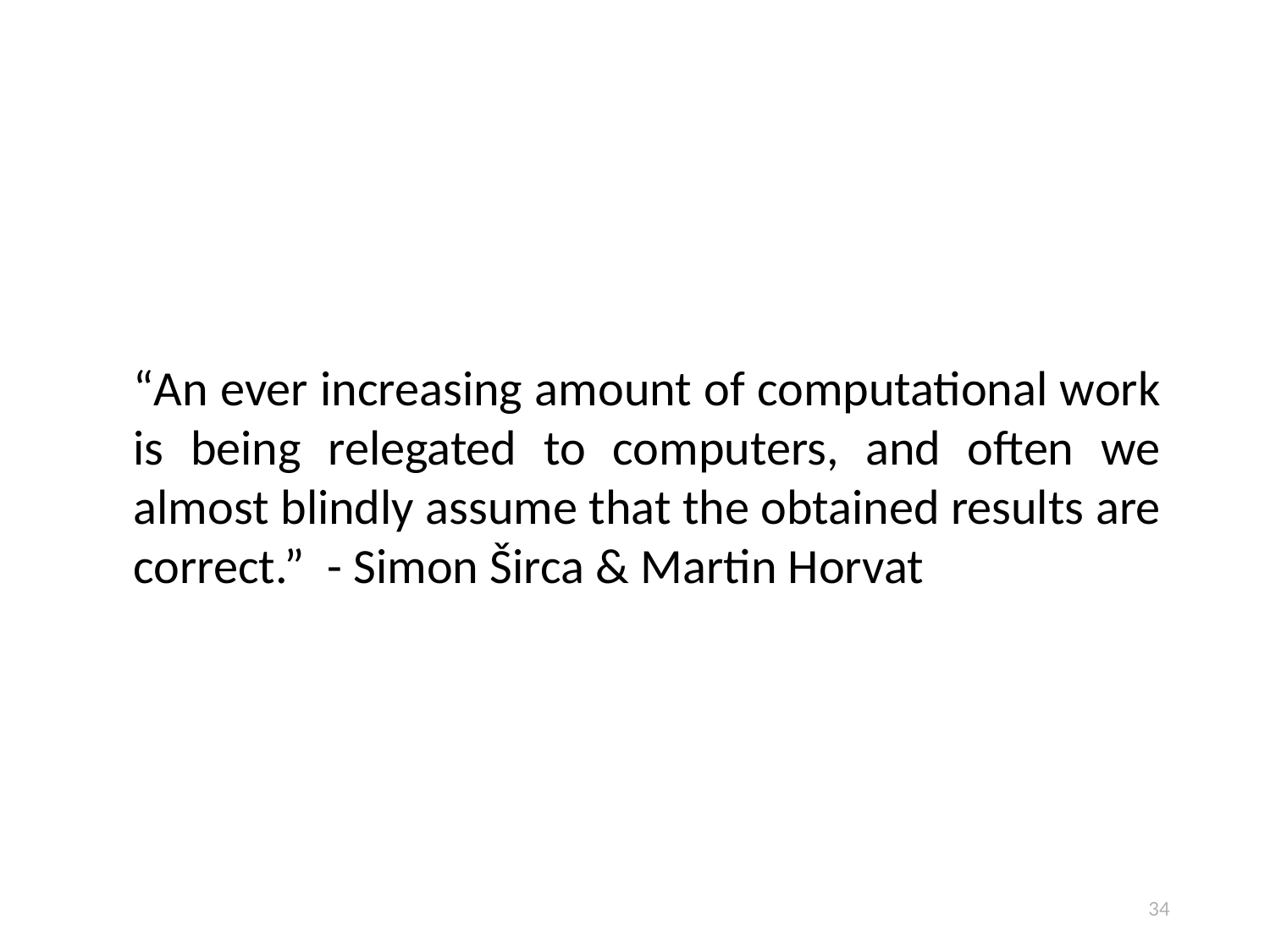

“An ever increasing amount of computational work is being relegated to computers, and often we almost blindly assume that the obtained results are correct.”  - Simon Širca & Martin Horvat
34